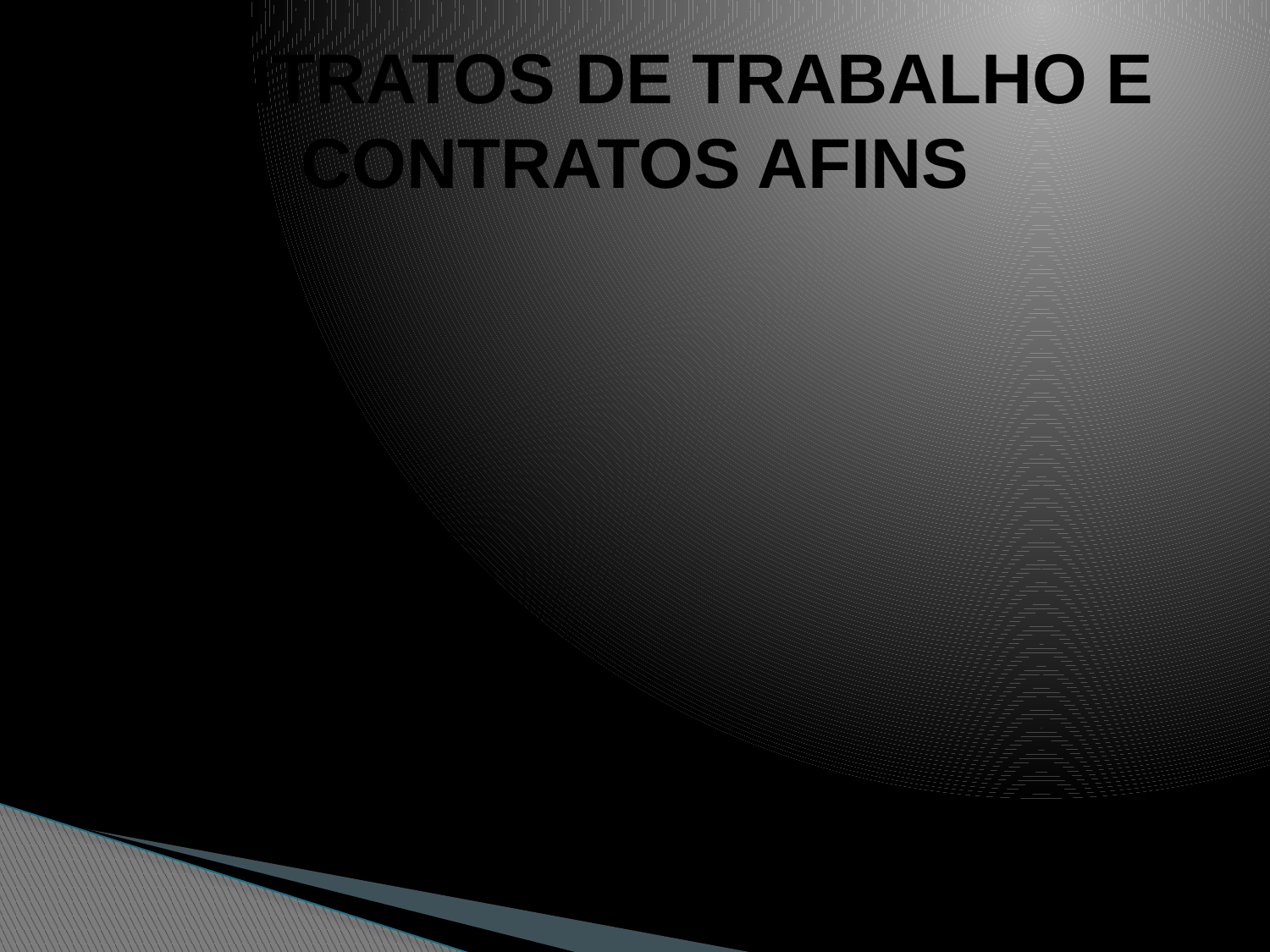

# CONTRATOS DE TRABALHO E CONTRATOS AFINS